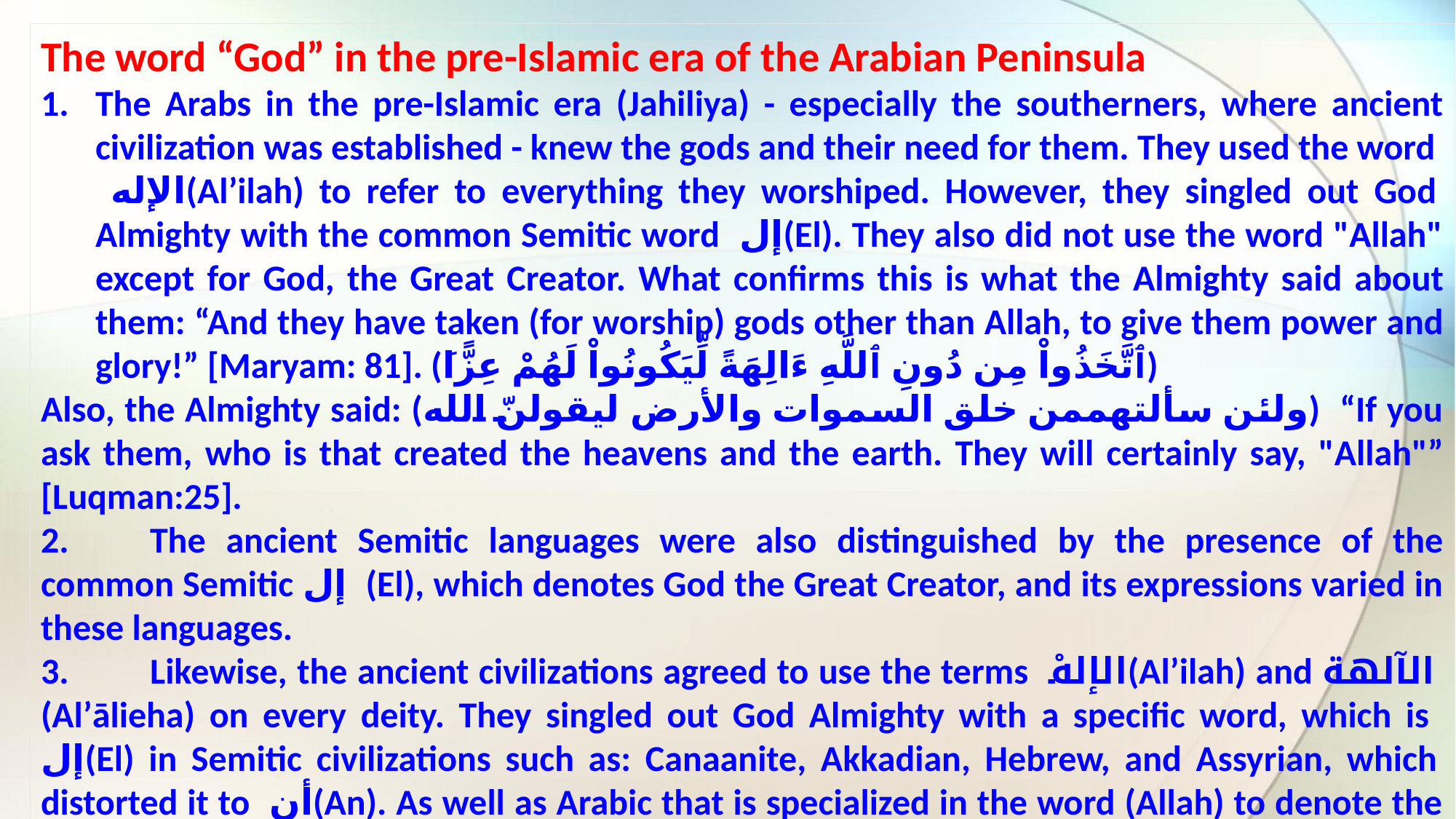

The word “God” in the pre-Islamic era of the Arabian Peninsula
The Arabs in the pre-Islamic era (Jahiliya) - especially the southerners, where ancient civilization was established - knew the gods and their need for them. They used the word   الإله(Alʼilah) to refer to everything they worshiped. However, they singled out God Almighty with the common Semitic word  إل(El). They also did not use the word "Allah" except for God, the Great Creator. What confirms this is what the Almighty said about them: “And they have taken (for worship) gods other than Allah, to give them power and glory!” [Maryam: 81]. (َٱتَّخَذُواْ مِن دُونِ ٱللَّهِ ءَالِهَةً لِّيَكُونُواْ لَهُمْ عِزًّا)
Also, the Almighty said: (ولئن سألتهممن خلق السموات والأرض ليقولنّ الله)  “If you ask them, who is that created the heavens and the earth. They will certainly say, "Allah"” [Luqman:25].
2.	The ancient Semitic languages were also distinguished by the presence of the common Semitic إل  (El), which denotes God the Great Creator, and its expressions varied in these languages.
3.	Likewise, the ancient civilizations agreed to use the terms  الإلهْ(Alʼilah) and الآلهة  (Alʼālieha) on every deity. They singled out God Almighty with a specific word, which is  إل(El) in Semitic civilizations such as: Canaanite, Akkadian, Hebrew, and Assyrian, which distorted it to  أن(An). As well as Arabic that is specialized in the word (Allah) to denote the Great Creator.